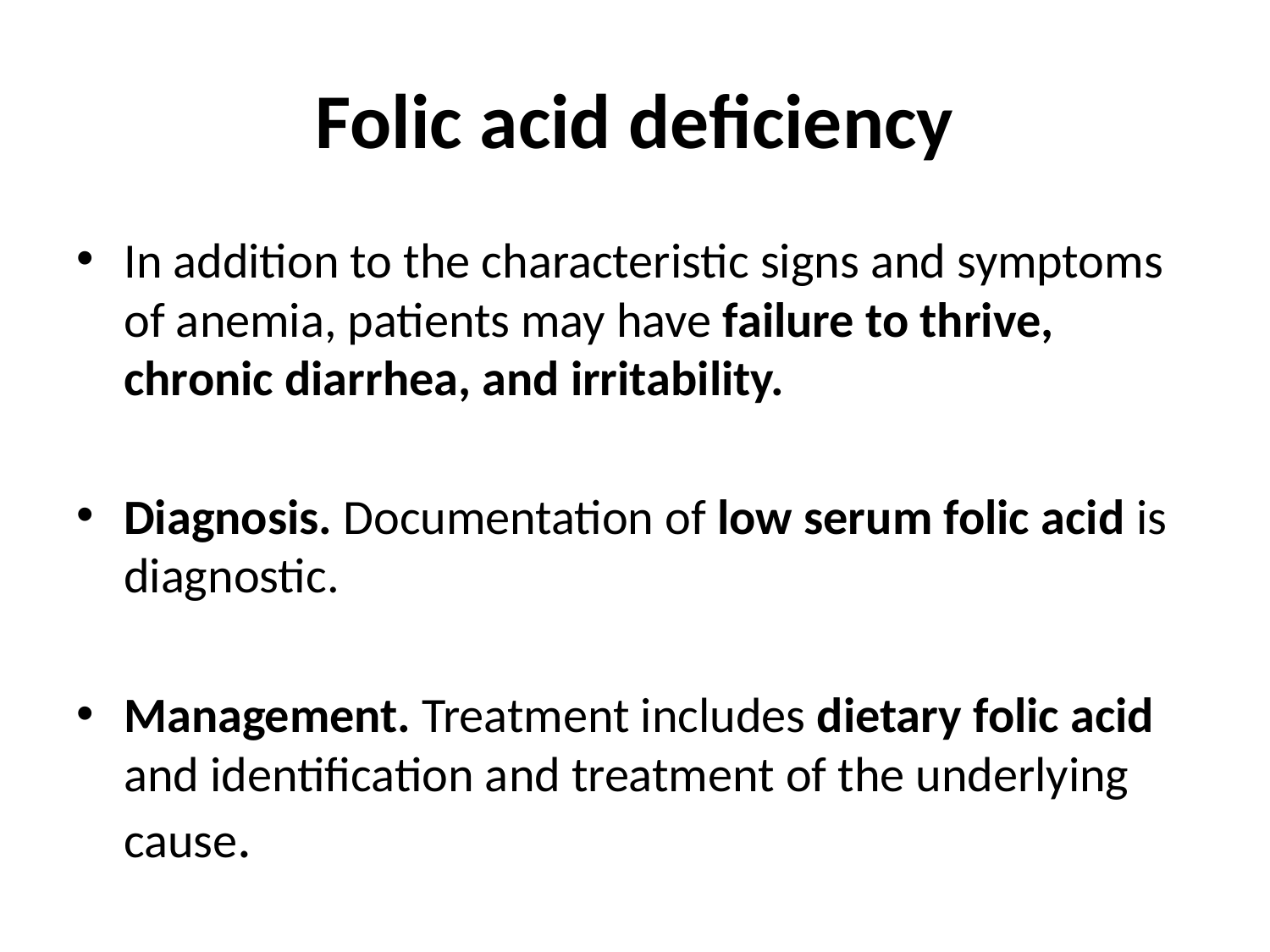

# Folic acid deficiency
In addition to the characteristic signs and symptoms of anemia, patients may have failure to thrive, chronic diarrhea, and irritability.

Diagnosis. Documentation of low serum folic acid is diagnostic.

Management. Treatment includes dietary folic acid and identification and treatment of the underlying cause.